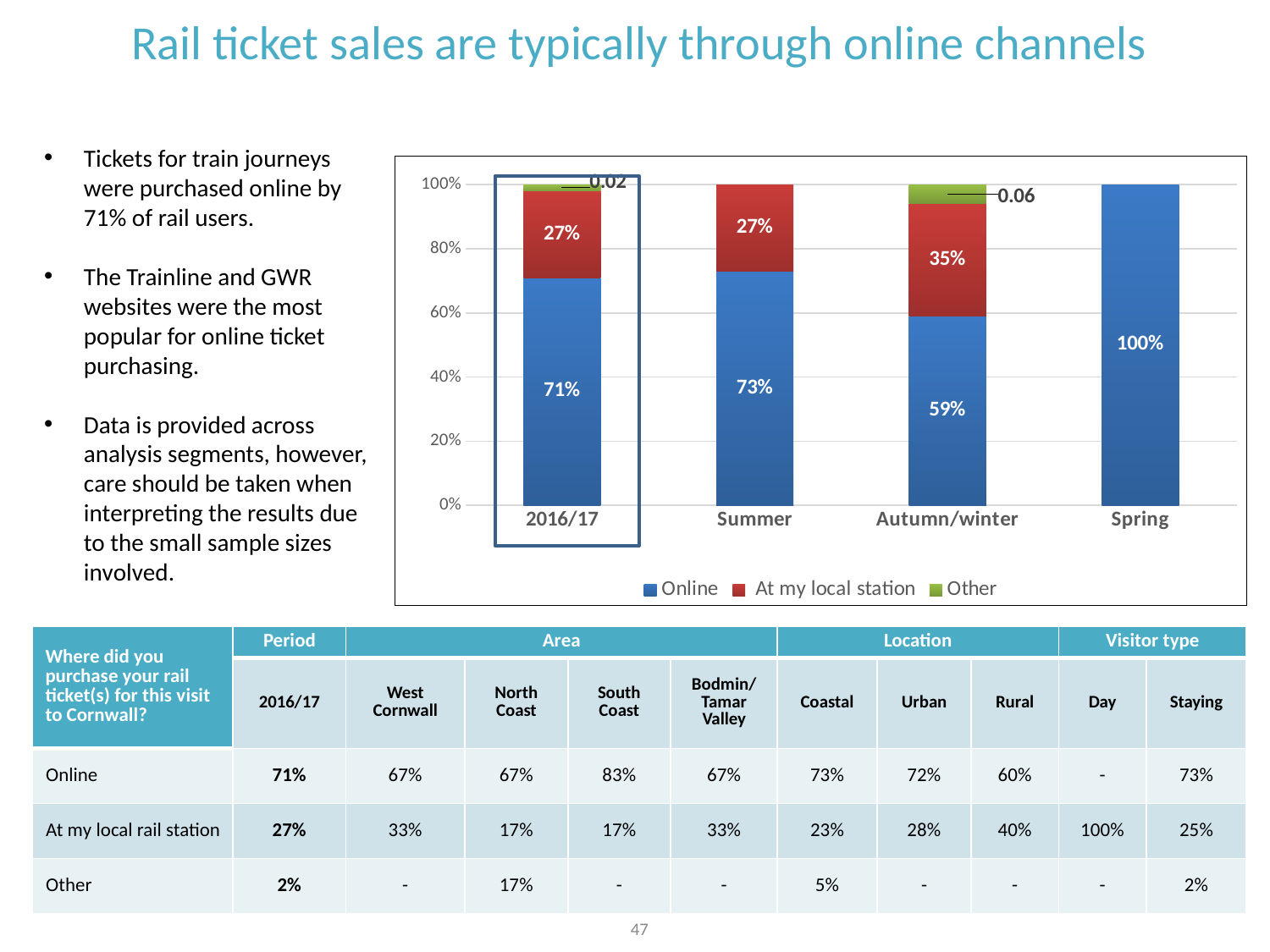

Rail ticket sales are typically through online channels
Tickets for train journeys were purchased online by 71% of rail users.

The Trainline and GWR websites were the most popular for online ticket purchasing.

Data is provided across analysis segments, however, care should be taken when interpreting the results due to the small sample sizes involved.

### Chart

| Category | Online |  At my local station | Other |
|---|---|---|---|
| 2016/17 | 0.71 | 0.27 | 0.02 |
| Summer | 0.73 | 0.27 | None |
| Autumn/winter | 0.59 | 0.35 | 0.06 |
| Spring | 1.0 | None | None |
| Where did you purchase your rail ticket(s) for this visit to Cornwall? | Period | Area |  |  |  | Location |  |  | Visitor type |  |
| --- | --- | --- | --- | --- | --- | --- | --- | --- | --- | --- |
|  | 2016/17 | West Cornwall | North Coast | South Coast | Bodmin/ Tamar Valley | Coastal | Urban | Rural | Day | Staying |
| Online | 71% | 67% | 67% | 83% | 67% | 73% | 72% | 60% | - | 73% |
| At my local rail station | 27% | 33% | 17% | 17% | 33% | 23% | 28% | 40% | 100% | 25% |
| Other | 2% | - | 17% | - | - | 5% | - | - | - | 2% |
47